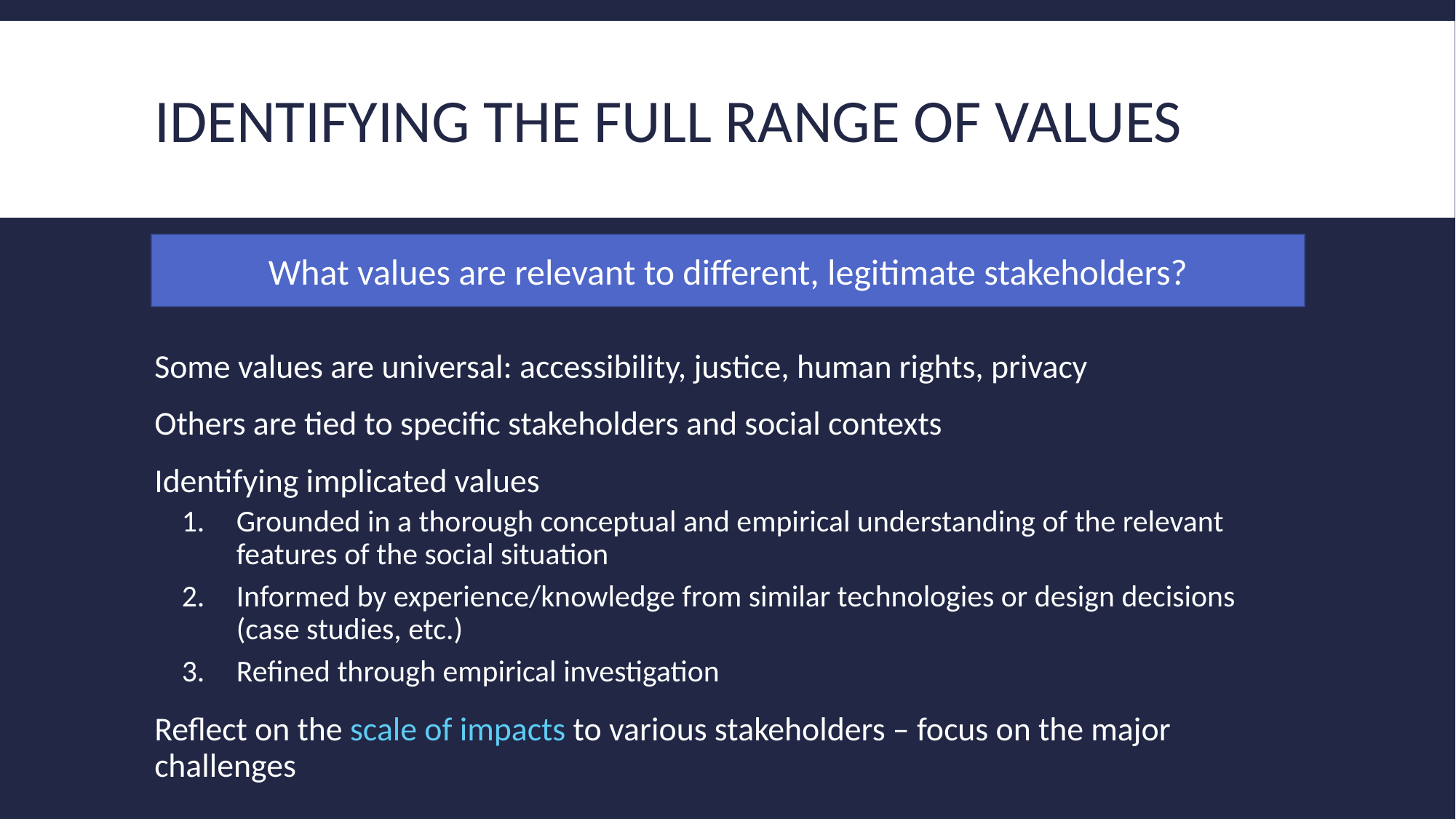

# Identifying the Full Range of Values
What values are relevant to different, legitimate stakeholders?
Some values are universal: accessibility, justice, human rights, privacy
Others are tied to specific stakeholders and social contexts
Identifying implicated values
Grounded in a thorough conceptual and empirical understanding of the relevant features of the social situation
Informed by experience/knowledge from similar technologies or design decisions (case studies, etc.)
Refined through empirical investigation
Reflect on the scale of impacts to various stakeholders – focus on the major challenges